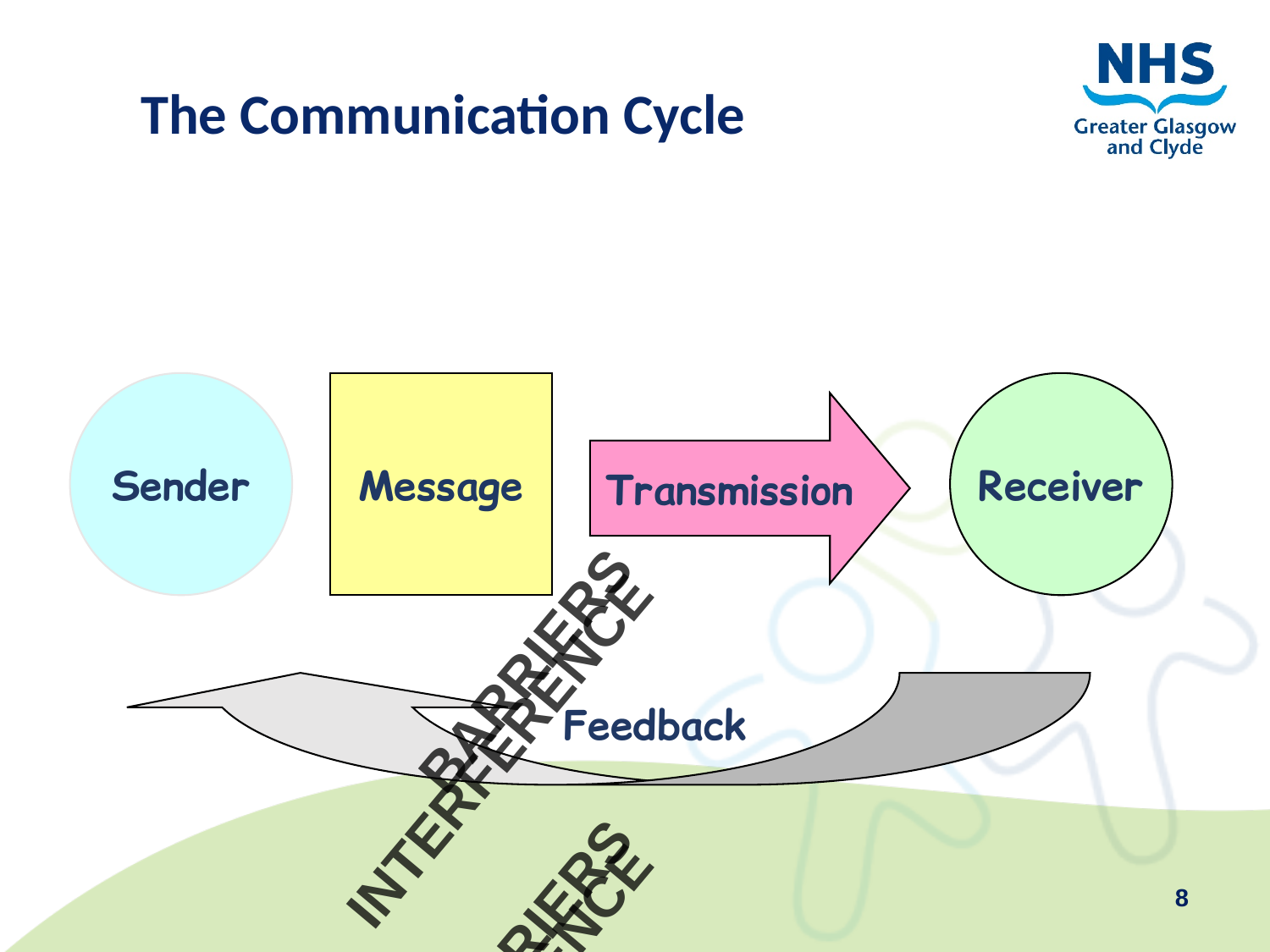

# The Communication Cycle

BARRIERS

INTERFERENCE

BARRIERS

INTERFERENCE

BARRIERS

CONTEXT / PURPOSE
Sender
Message
Receiver
Transmission

Feedback
8